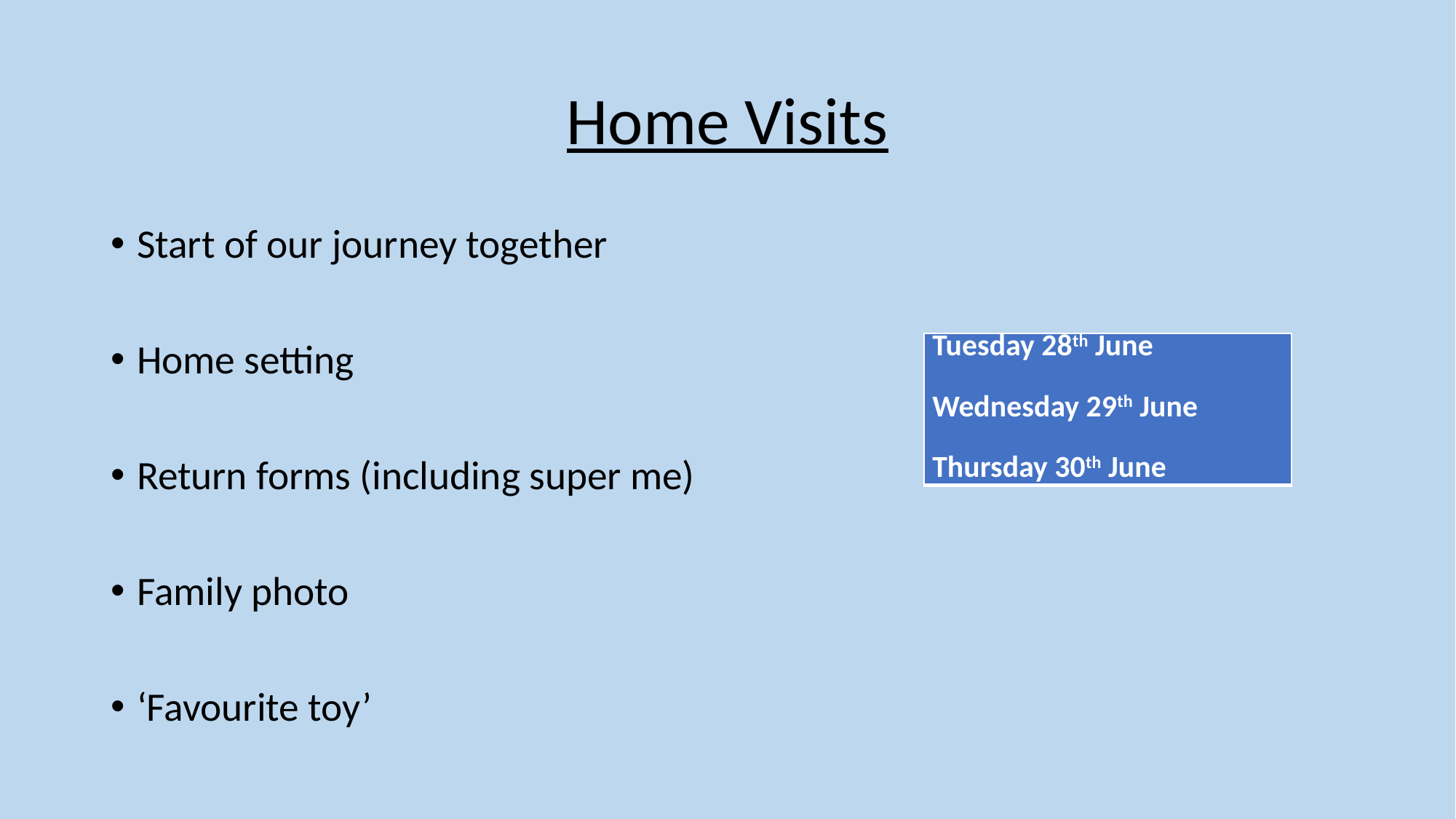

# Home Visits
Start of our journey together

Home setting

Return forms (including super me)

Family photo

‘Favourite toy’
| Tuesday 28th June Wednesday 29th June Thursday 30th June |
| --- |